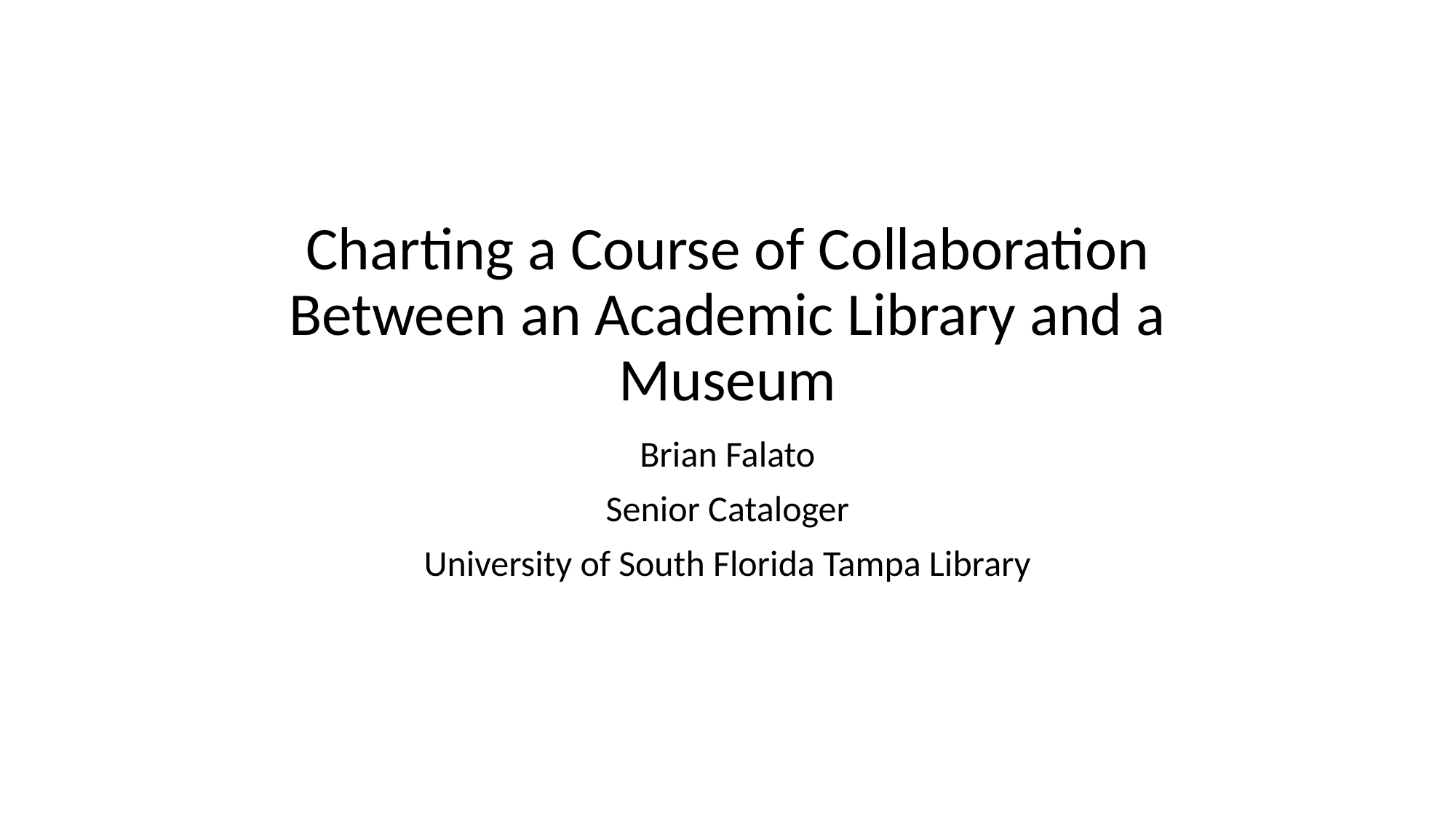

# Charting a Course of Collaboration Between an Academic Library and a Museum
Brian Falato
Senior Cataloger
University of South Florida Tampa Library